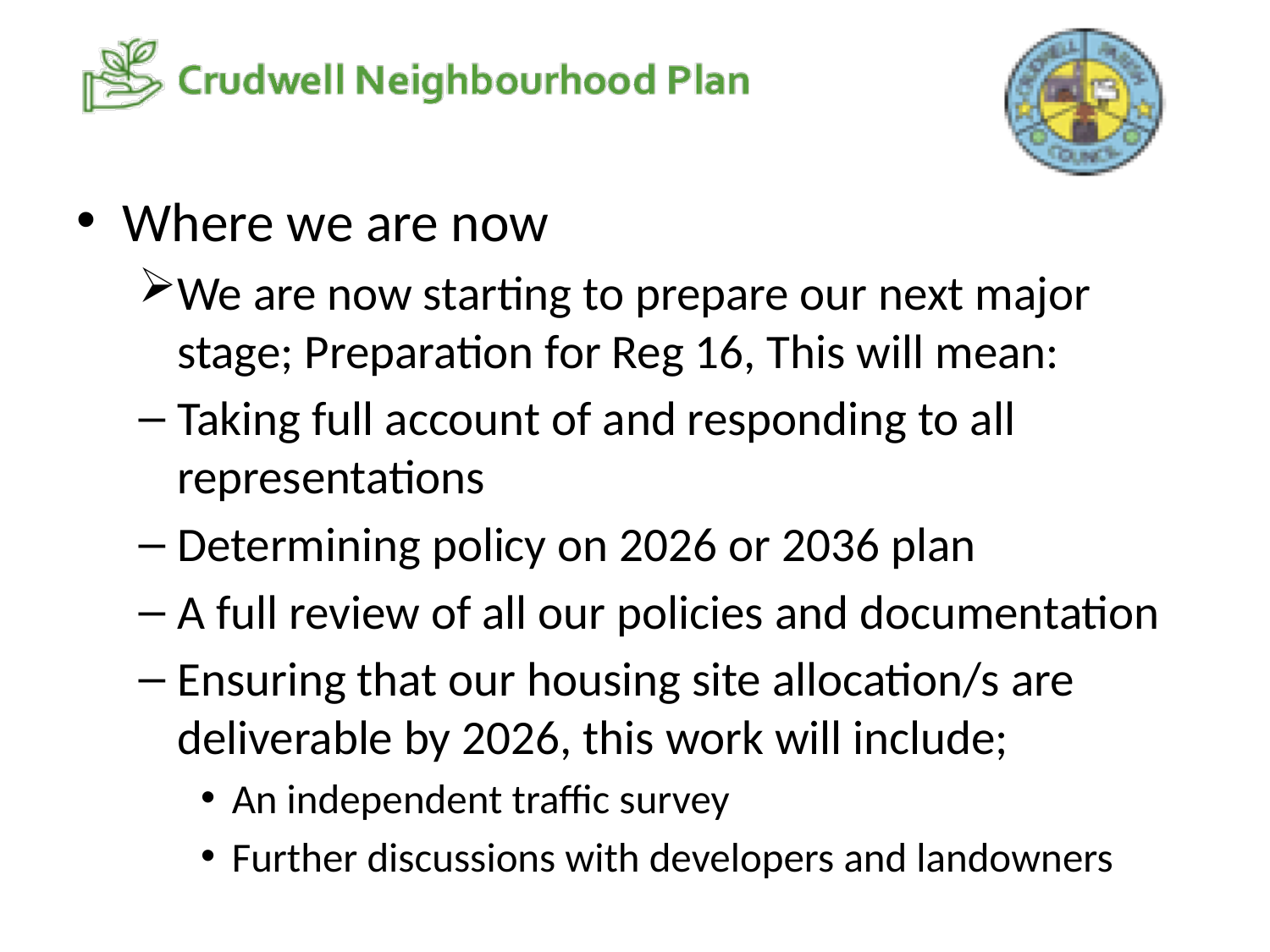

Where we are now
We are now starting to prepare our next major stage; Preparation for Reg 16, This will mean:
Taking full account of and responding to all representations
Determining policy on 2026 or 2036 plan
A full review of all our policies and documentation
Ensuring that our housing site allocation/s are deliverable by 2026, this work will include;
An independent traffic survey
Further discussions with developers and landowners